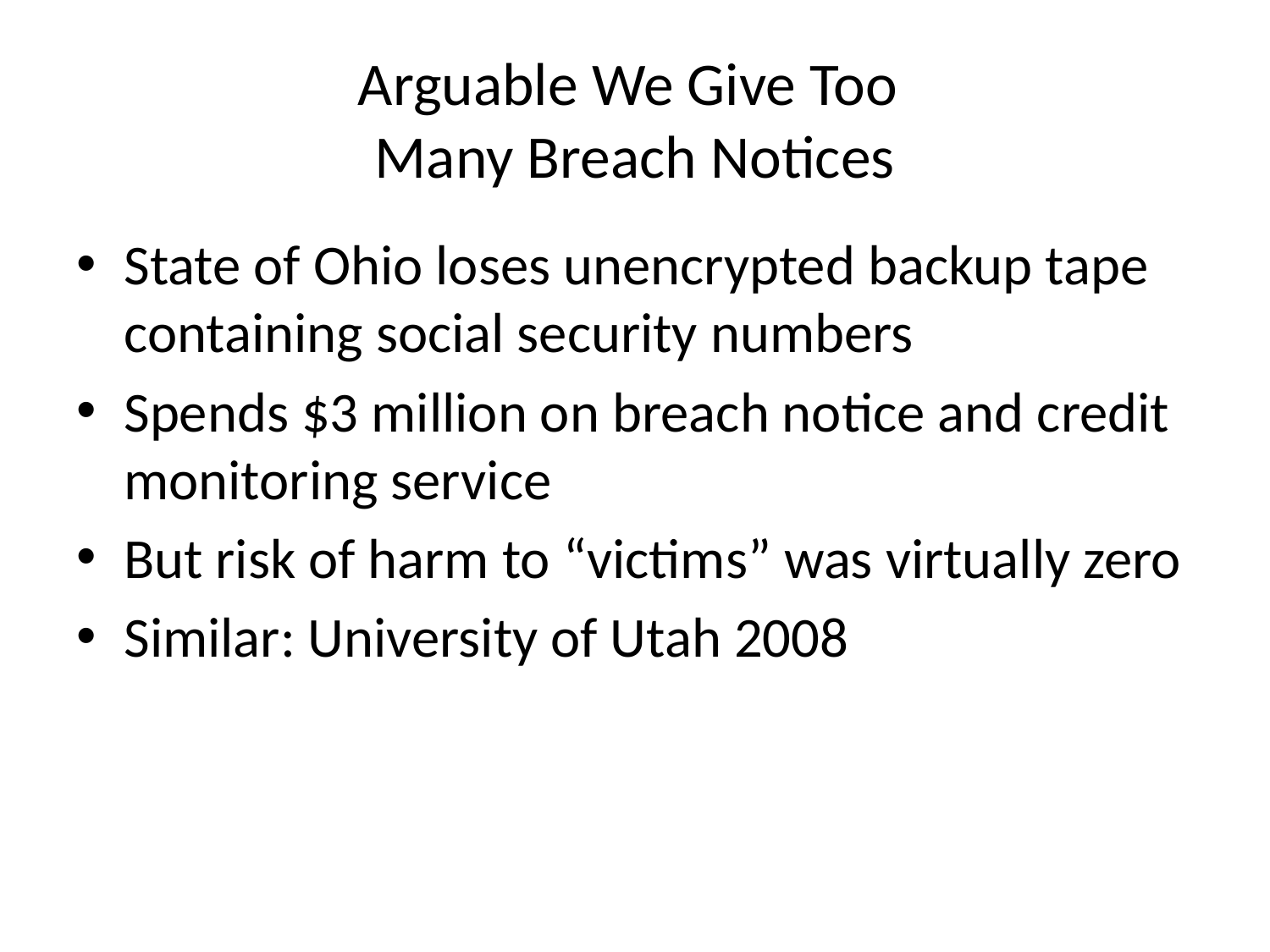

# Arguable We Give Too Many Breach Notices
State of Ohio loses unencrypted backup tape containing social security numbers
Spends $3 million on breach notice and credit monitoring service
But risk of harm to “victims” was virtually zero
Similar: University of Utah 2008